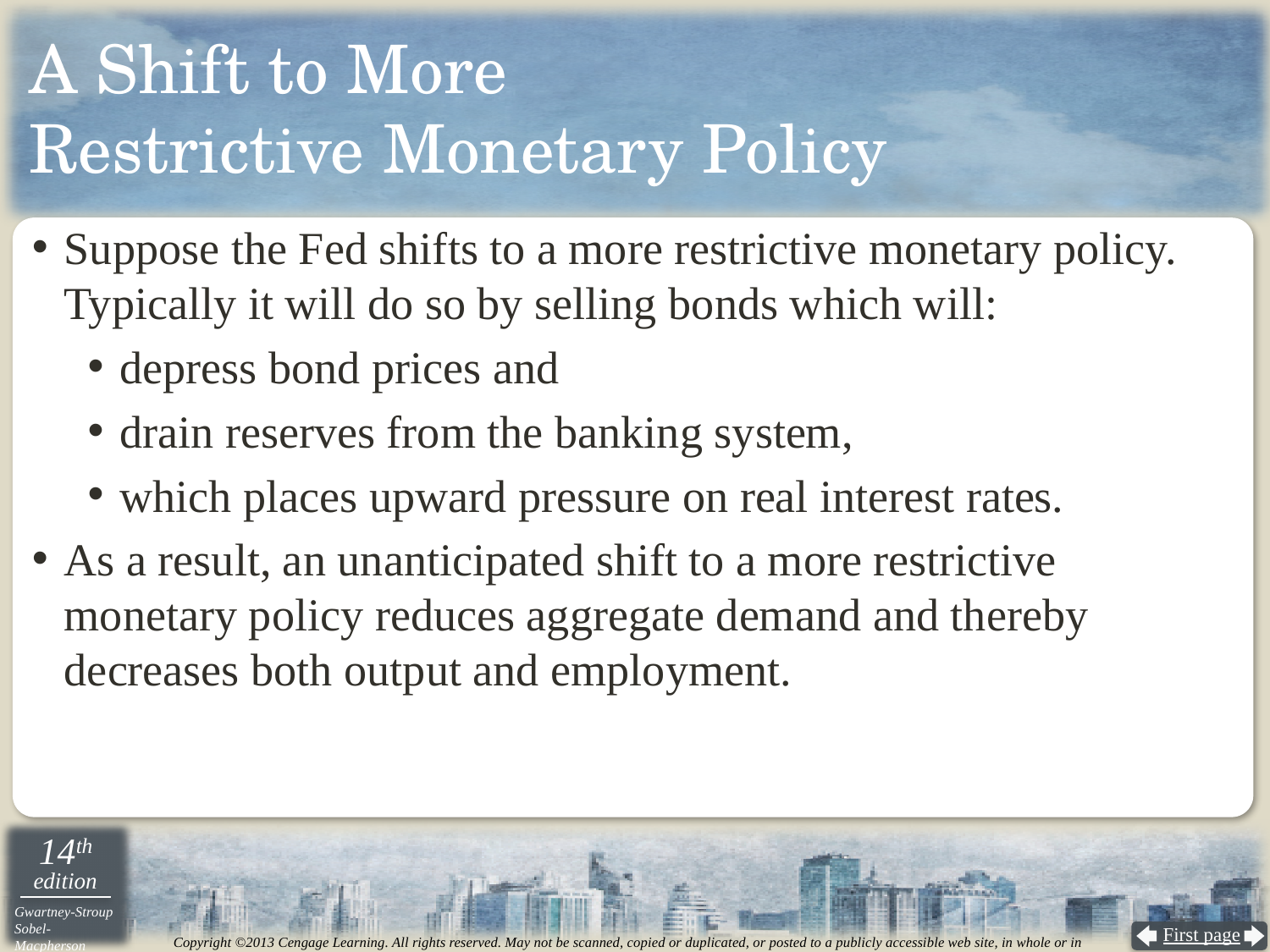

# A Shift to More Restrictive Monetary Policy
Suppose the Fed shifts to a more restrictive monetary policy.  Typically it will do so by selling bonds which will:
depress bond prices and
drain reserves from the banking system,
which places upward pressure on real interest rates.
As a result, an unanticipated shift to a more restrictive monetary policy reduces aggregate demand and thereby decreases both output and employment.